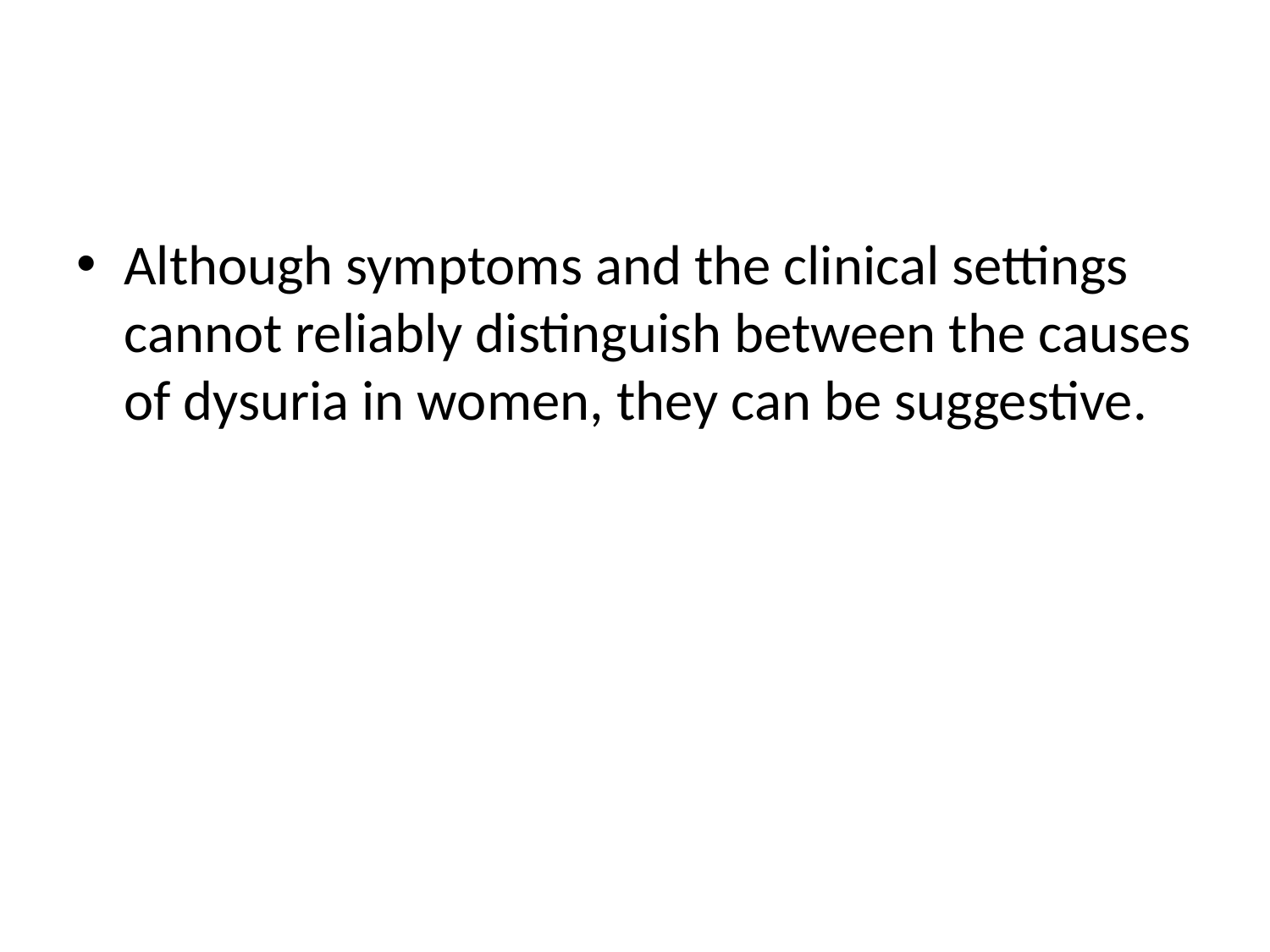

#
Although symptoms and the clinical settings cannot reliably distinguish between the causes of dysuria in women, they can be suggestive.